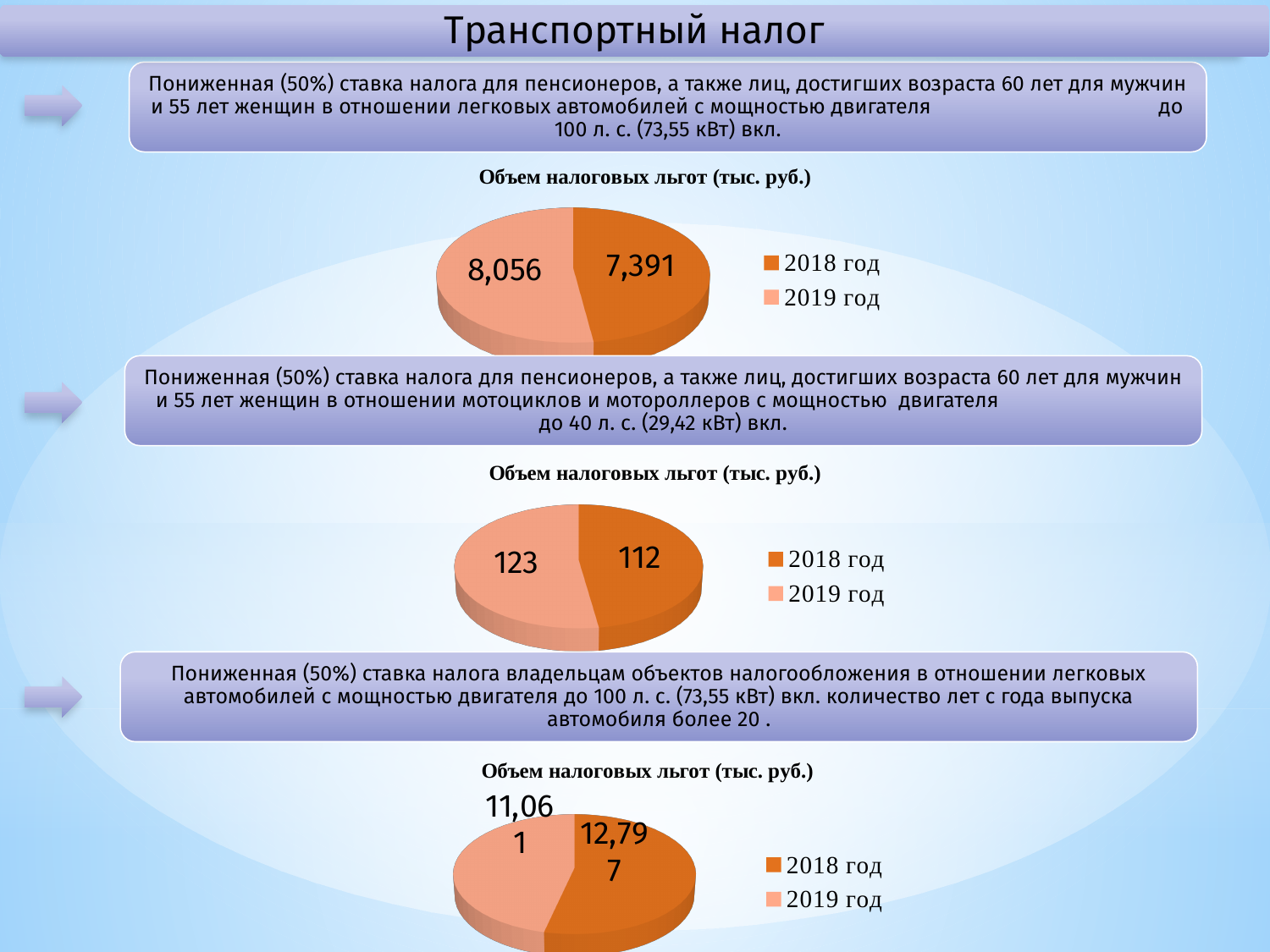

Транспортный налог

Пониженная (50%) ставка налога для пенсионеров, а также лиц, достигших возраста 60 лет для мужчин и 55 лет женщин в отношении легковых автомобилей с мощностью двигателя                                        до 100 л. с. (73,55 кВт) вкл.

[unsupported chart]

Пониженная (50%) ставка налога для пенсионеров, а также лиц, достигших возраста 60 лет для мужчин и 55 лет женщин в отношении мотоциклов и мотороллеров с мощностью  двигателя                               до 40 л. с. (29,42 кВт) вкл.

[unsupported chart]

Пониженная (50%) ставка налога владельцам объектов налогообложения в отношении легковых автомобилей с мощностью двигателя до 100 л. с. (73,55 кВт) вкл. количество лет с года выпуска автомобиля более 20 .

[unsupported chart]